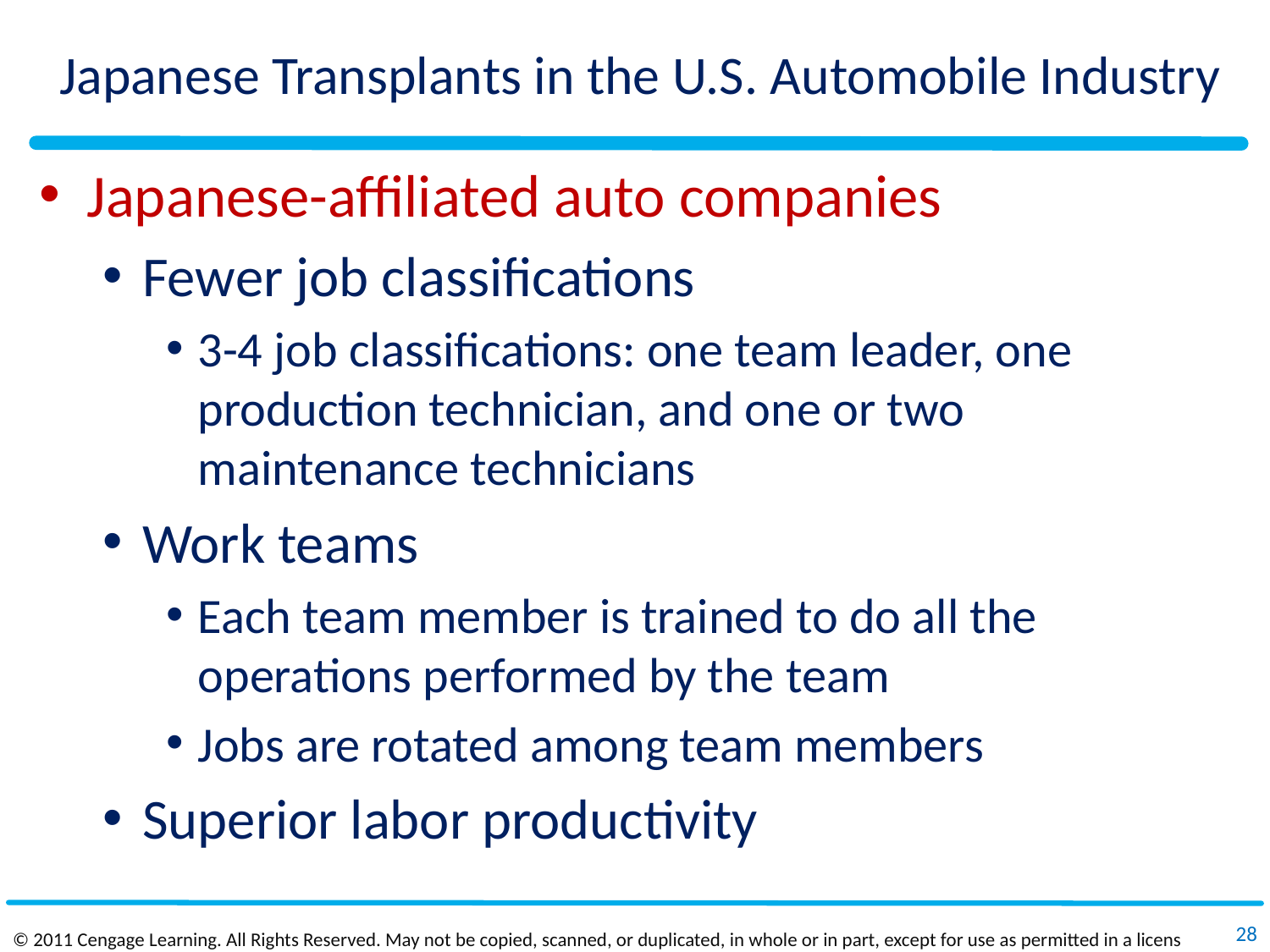

# Japanese Transplants in the U.S. Automobile Industry
Japanese-affiliated auto companies
Fewer job classifications
3-4 job classifications: one team leader, one production technician, and one or two maintenance technicians
Work teams
Each team member is trained to do all the operations performed by the team
Jobs are rotated among team members
Superior labor productivity
28
© 2011 Cengage Learning. All Rights Reserved. May not be copied, scanned, or duplicated, in whole or in part, except for use as permitted in a license distributed with a certain product or service or otherwise on a password‐protected website for classroom use